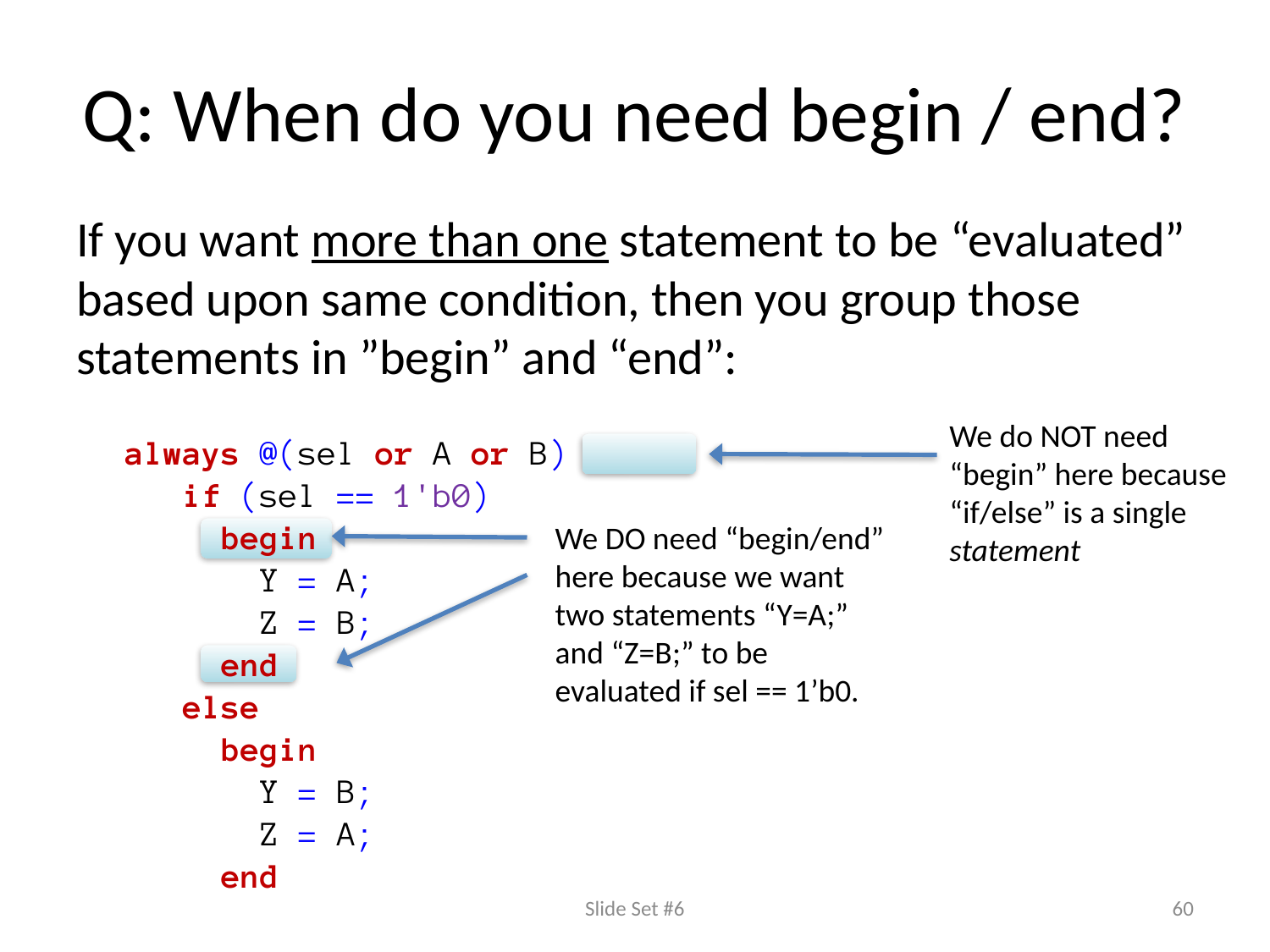

# Q: When do you need begin / end?
If you want more than one statement to be “evaluated” based upon same condition, then you group those statements in ”begin” and “end”:
We do NOT need “begin” here because “if/else” is a single statement
 always @(sel or A or B)
    if (sel == 1'b0)
      begin
        Y = A;
        Z = B;
      end
    else
      begin
        Y = B;
        Z = A;
      end

We DO need “begin/end” here because we want two statements “Y=A;” and “Z=B;” to be evaluated if sel == 1’b0.

Slide Set #6
60